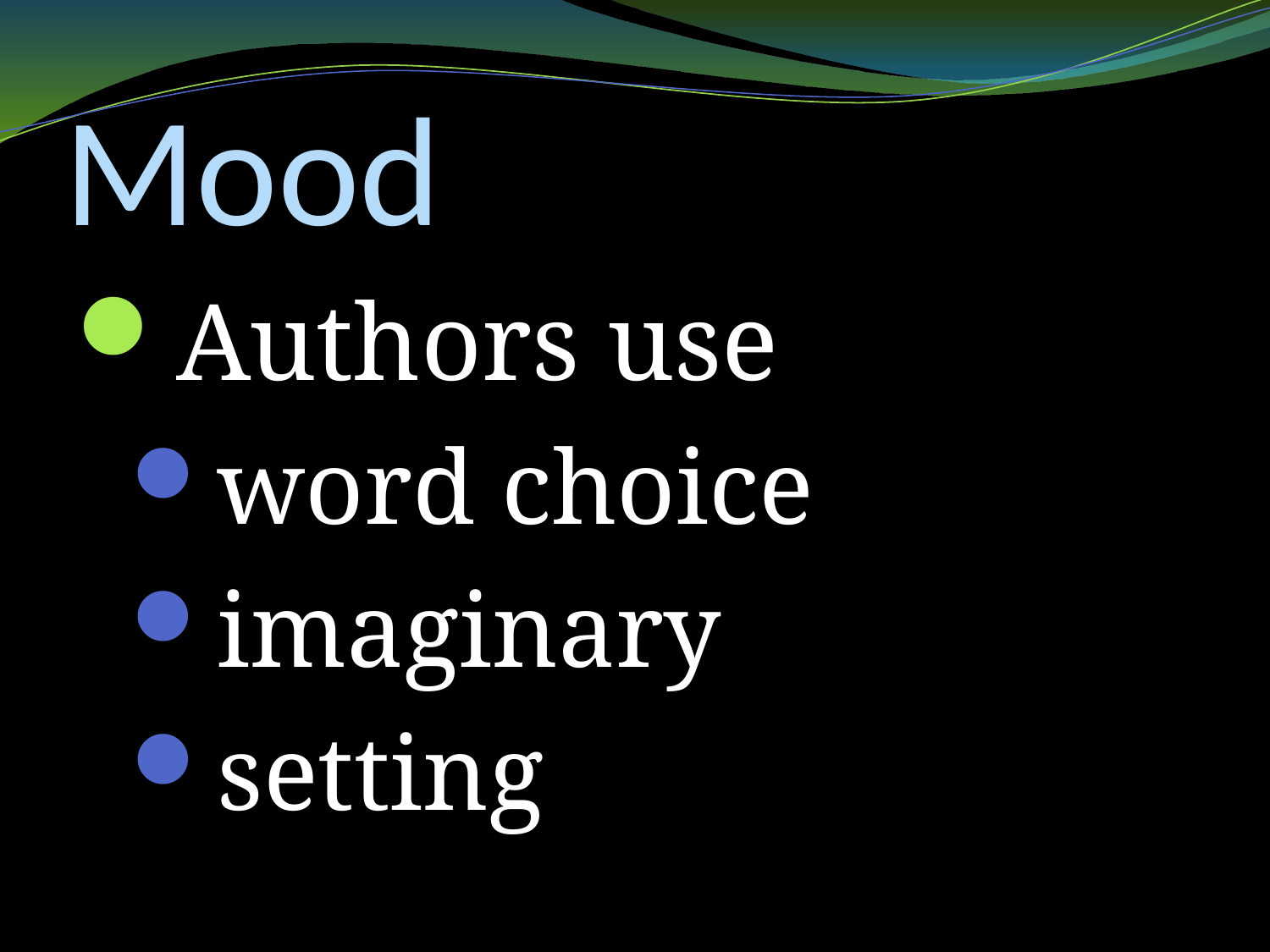

# Mood
Authors use
word choice
imaginary
setting